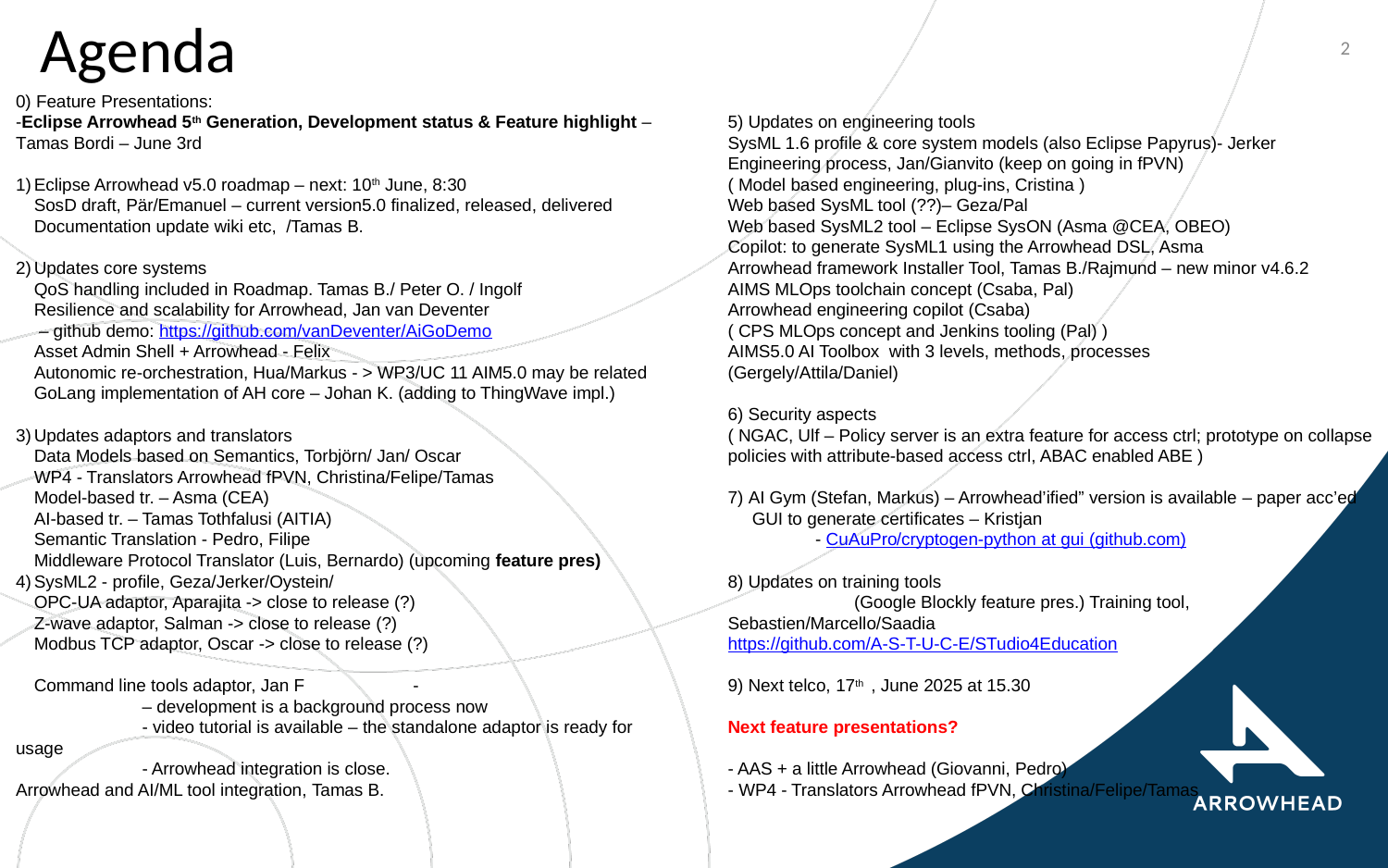

# Agenda
2
0) Feature Presentations:
-Eclipse Arrowhead 5th Generation, Development status & Feature highlight – Tamas Bordi – June 3rd
Eclipse Arrowhead v5.0 roadmap – next: 10th June, 8:30
SosD draft, Pär/Emanuel – current version5.0 finalized, released, delivered
Documentation update wiki etc,  /Tamas B.
Updates core systems
QoS handling included in Roadmap. Tamas B./ Peter O. / Ingolf
Resilience and scalability for Arrowhead, Jan van Deventer
 – github demo: https://github.com/vanDeventer/AiGoDemo
Asset Admin Shell + Arrowhead - Felix
Autonomic re-orchestration, Hua/Markus - > WP3/UC 11 AIM5.0 may be related
GoLang implementation of AH core – Johan K. (adding to ThingWave impl.)
Updates adaptors and translators
Data Models based on Semantics, Torbjörn/ Jan/ Oscar
WP4 - Translators Arrowhead fPVN, Christina/Felipe/Tamas
Model-based tr. – Asma (CEA)
AI-based tr. – Tamas Tothfalusi (AITIA)
Semantic Translation - Pedro, Filipe
Middleware Protocol Translator (Luis, Bernardo) (upcoming feature pres)
SysML2 - profile, Geza/Jerker/Oystein/
OPC-UA adaptor, Aparajita -> close to release (?)
Z-wave adaptor, Salman -> close to release (?)
Modbus TCP adaptor, Oscar -> close to release (?)
Command line tools adaptor, Jan F 	-
	– development is a background process now
	- video tutorial is available – the standalone adaptor is ready for usage
	- Arrowhead integration is close.
Arrowhead and AI/ML tool integration, Tamas B.

5) Updates on engineering tools
SysML 1.6 profile & core system models (also Eclipse Papyrus)- Jerker
Engineering process, Jan/Gianvito (keep on going in fPVN)
( Model based engineering, plug-ins, Cristina )
Web based SysML tool (??)– Geza/Pal
Web based SysML2 tool – Eclipse SysON (Asma @CEA, OBEO)
Copilot: to generate SysML1 using the Arrowhead DSL, Asma
Arrowhead framework Installer Tool, Tamas B./Rajmund – new minor v4.6.2
AIMS MLOps toolchain concept (Csaba, Pal)
Arrowhead engineering copilot (Csaba)
( CPS MLOps concept and Jenkins tooling (Pal) )
AIMS5.0 AI Toolbox  with 3 levels, methods, processes 	(Gergely/Attila/Daniel)

6) Security aspects
( NGAC, Ulf – Policy server is an extra feature for access ctrl; prototype on collapse policies with attribute-based access ctrl, ABAC enabled ABE )
7) AI Gym (Stefan, Markus) – Arrowhead’ified” version is available – paper acc’ed
     GUI to generate certificates – Kristjan
                  - CuAuPro/cryptogen-python at gui (github.com)

8) Updates on training tools
	(Google Blockly feature pres.) Training tool, Sebastien/Marcello/Saadia
https://github.com/A-S-T-U-C-E/STudio4Education
9) Next telco, 17th  , June 2025 at 15.30
Next feature presentations?
- AAS + a little Arrowhead (Giovanni, Pedro)
- WP4 - Translators Arrowhead fPVN, Christina/Felipe/Tamas